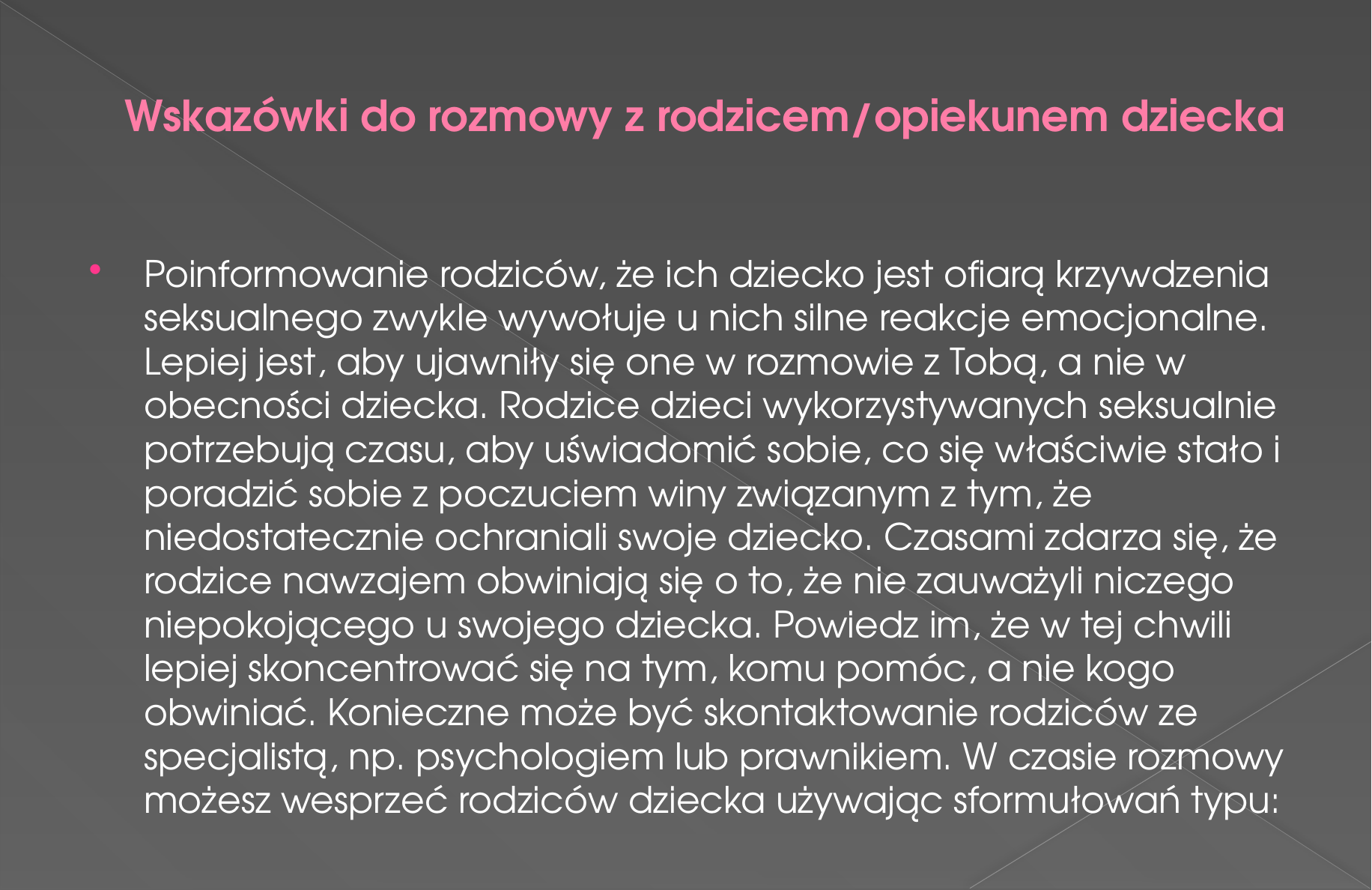

# Wskazówki do rozmowy z rodzicem/opiekunem dziecka
Poinformowanie rodziców, że ich dziecko jest ofiarą krzywdzenia seksualnego zwykle wywołuje u nich silne reakcje emocjonalne. Lepiej jest, aby ujawniły się one w rozmowie z Tobą, a nie w obecności dziecka. Rodzice dzieci wykorzystywanych seksualnie potrzebują czasu, aby uświadomić sobie, co się właściwie stało i poradzić sobie z poczuciem winy związanym z tym, że niedostatecznie ochraniali swoje dziecko. Czasami zdarza się, że rodzice nawzajem obwiniają się o to, że nie zauważyli niczego niepokojącego u swojego dziecka. Powiedz im, że w tej chwili lepiej skoncentrować się na tym, komu pomóc, a nie kogo obwiniać. Konieczne może być skontaktowanie rodziców ze specjalistą, np. psychologiem lub prawnikiem. W czasie rozmowy możesz wesprzeć rodziców dziecka używając sformułowań typu: